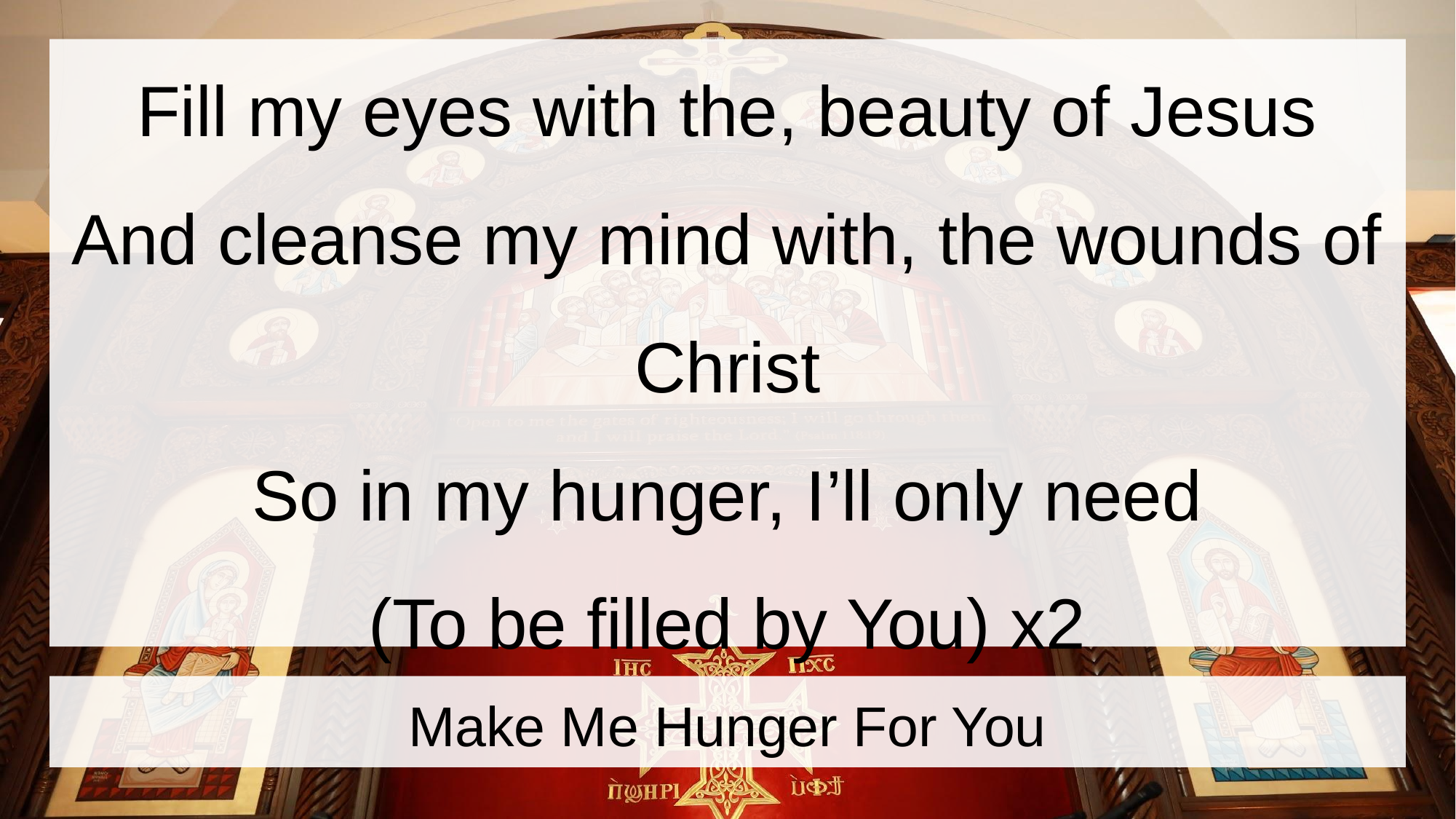

Fill my eyes with the, beauty of Jesus
And cleanse my mind with, the wounds of Christ
So in my hunger, I’ll only need
(To be filled by You) x2
# Make Me Hunger For You